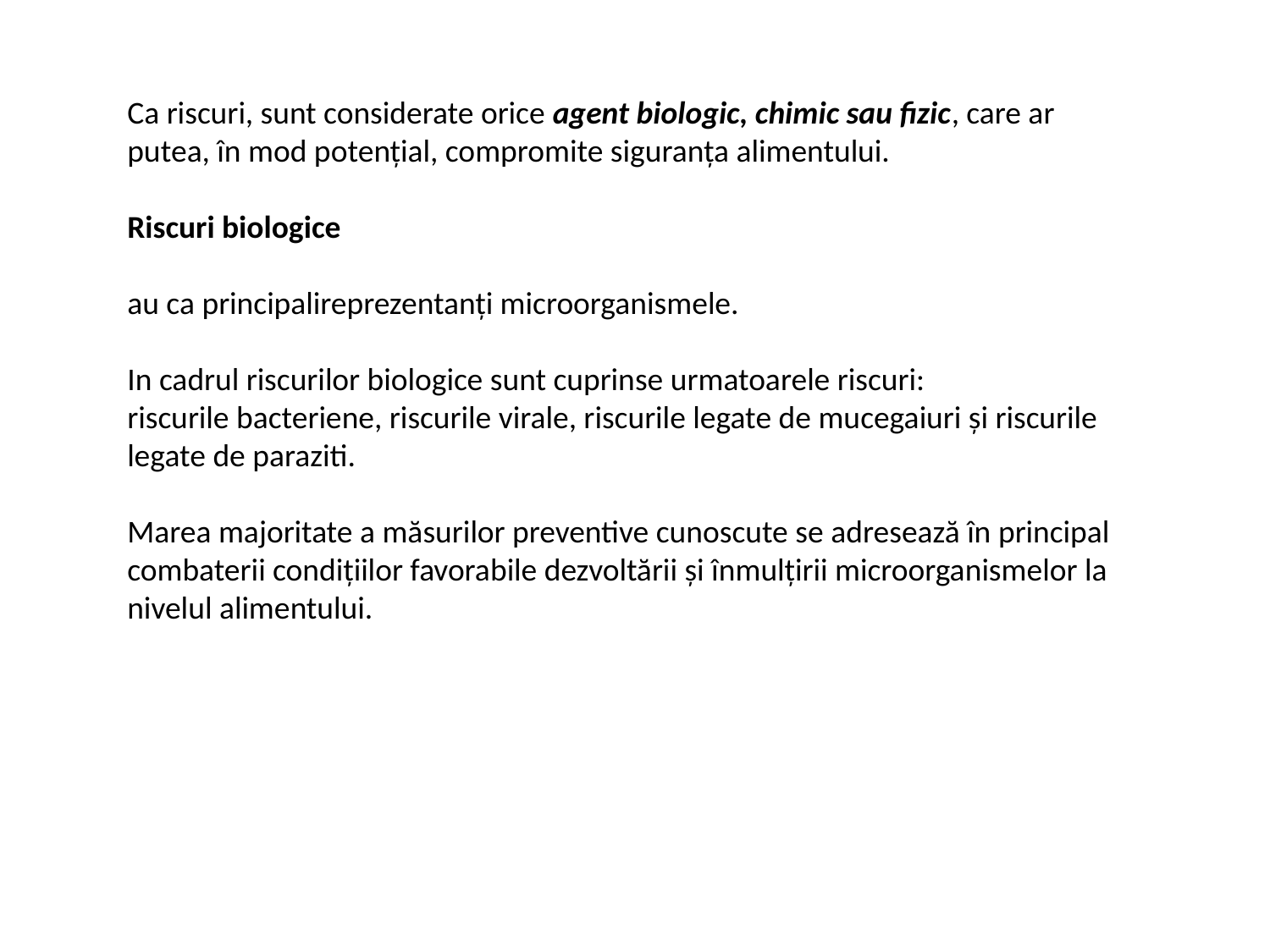

Ca riscuri, sunt considerate orice agent biologic, chimic sau fizic, care ar putea, în mod potenţial, compromite siguranţa alimentului.

Riscuri biologice

au ca principalireprezentanţi microorganismele.

In cadrul riscurilor biologice sunt cuprinse urmatoarele riscuri:
riscurile bacteriene, riscurile virale, riscurile legate de mucegaiuri şi riscurile legate de paraziti.

Marea majoritate a măsurilor preventive cunoscute se adresează în principal combaterii condiţiilor favorabile dezvoltării şi înmulţirii microorganismelor la nivelul alimentului.